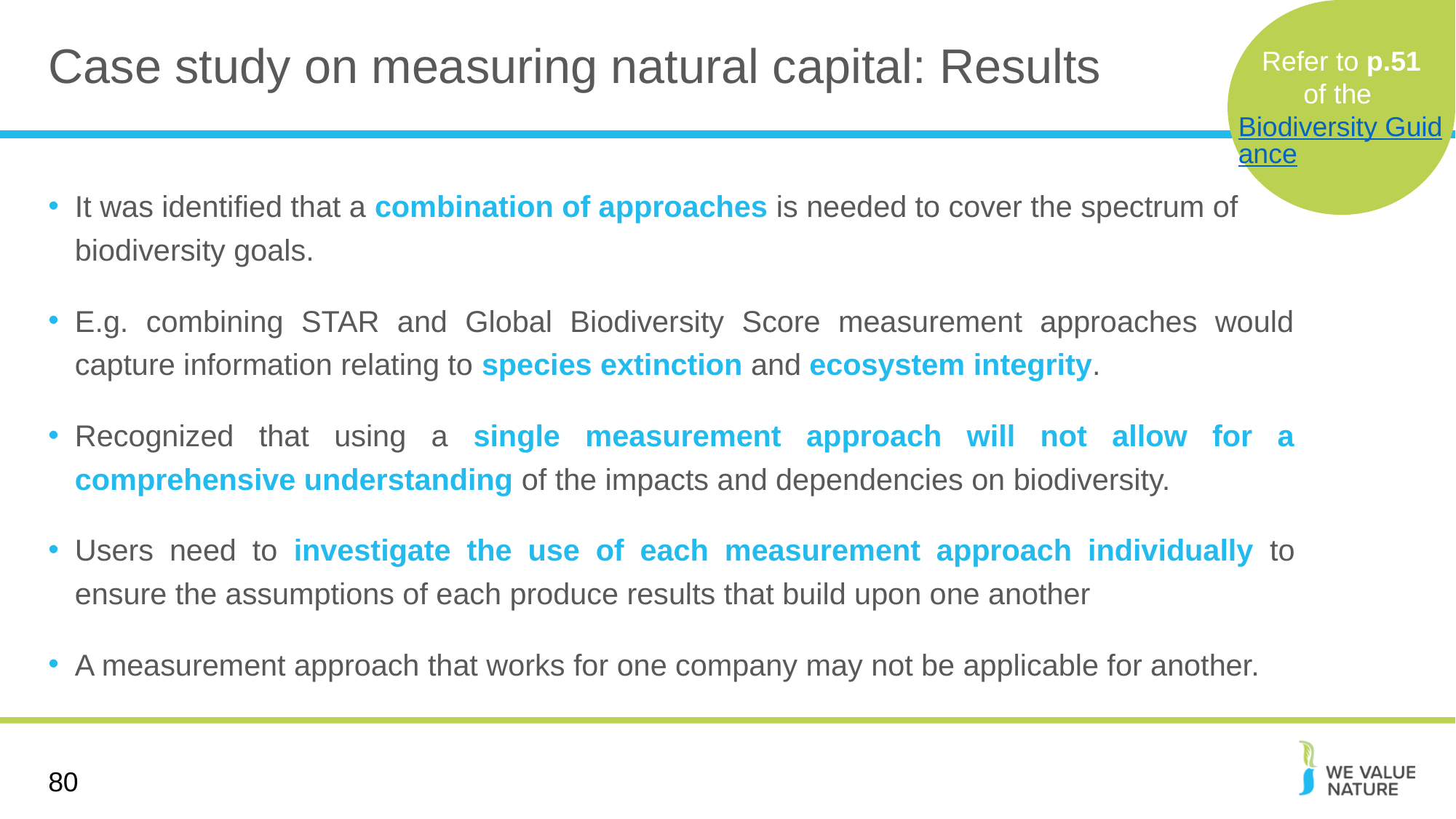

# Case study on measuring natural capital: Results
Refer to p.51
of the Biodiversity Guidance
It was identified that a combination of approaches is needed to cover the spectrum of biodiversity goals.
E.g. combining STAR and Global Biodiversity Score measurement approaches would capture information relating to species extinction and ecosystem integrity.
Recognized that using a single measurement approach will not allow for a comprehensive understanding of the impacts and dependencies on biodiversity.
Users need to investigate the use of each measurement approach individually to ensure the assumptions of each produce results that build upon one another
A measurement approach that works for one company may not be applicable for another.
80